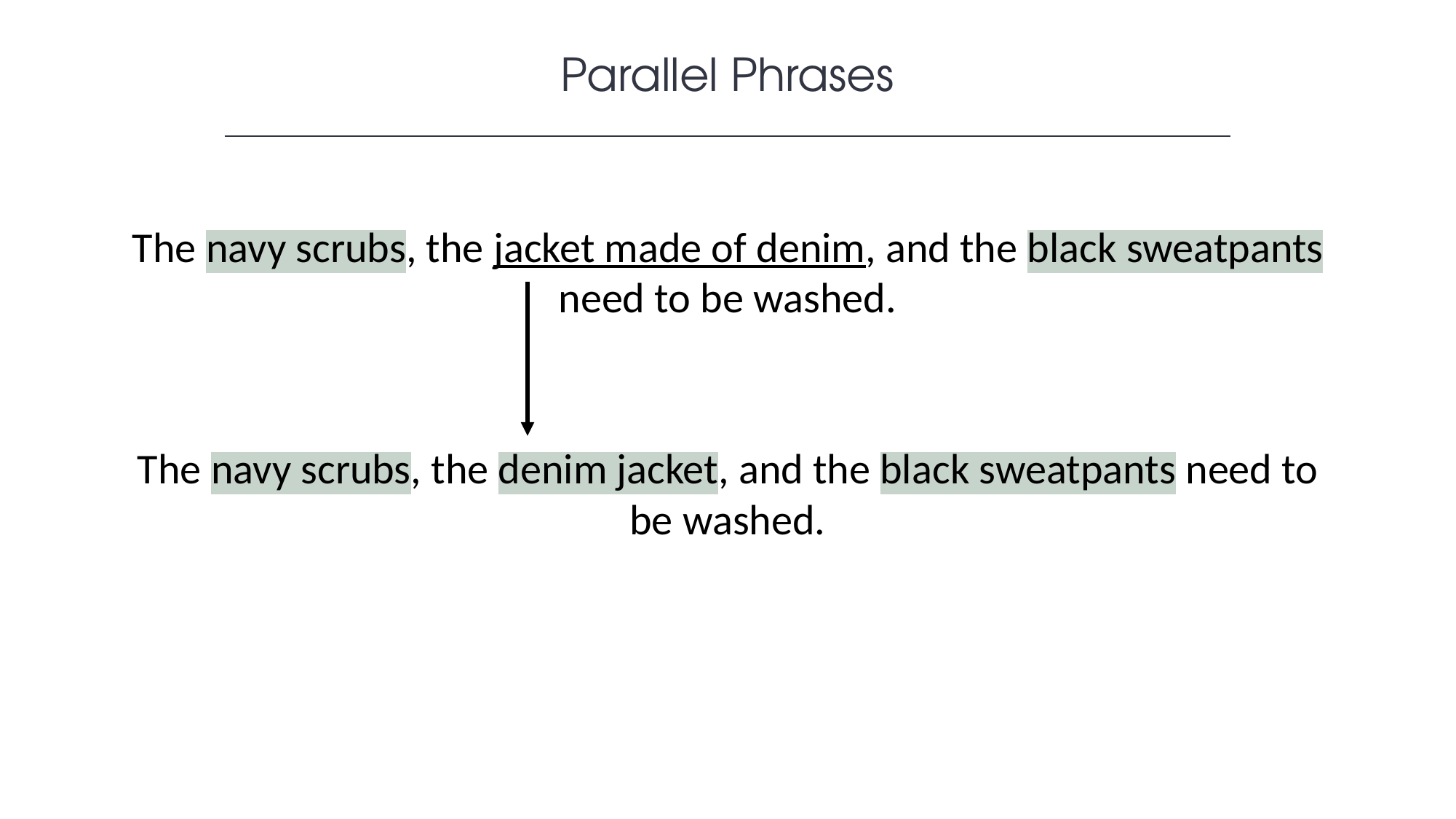

Parallel Phrases
The navy scrubs, the jacket made of denim, and the black sweatpants need to be washed.
The navy scrubs, the denim jacket, and the black sweatpants need to be washed.